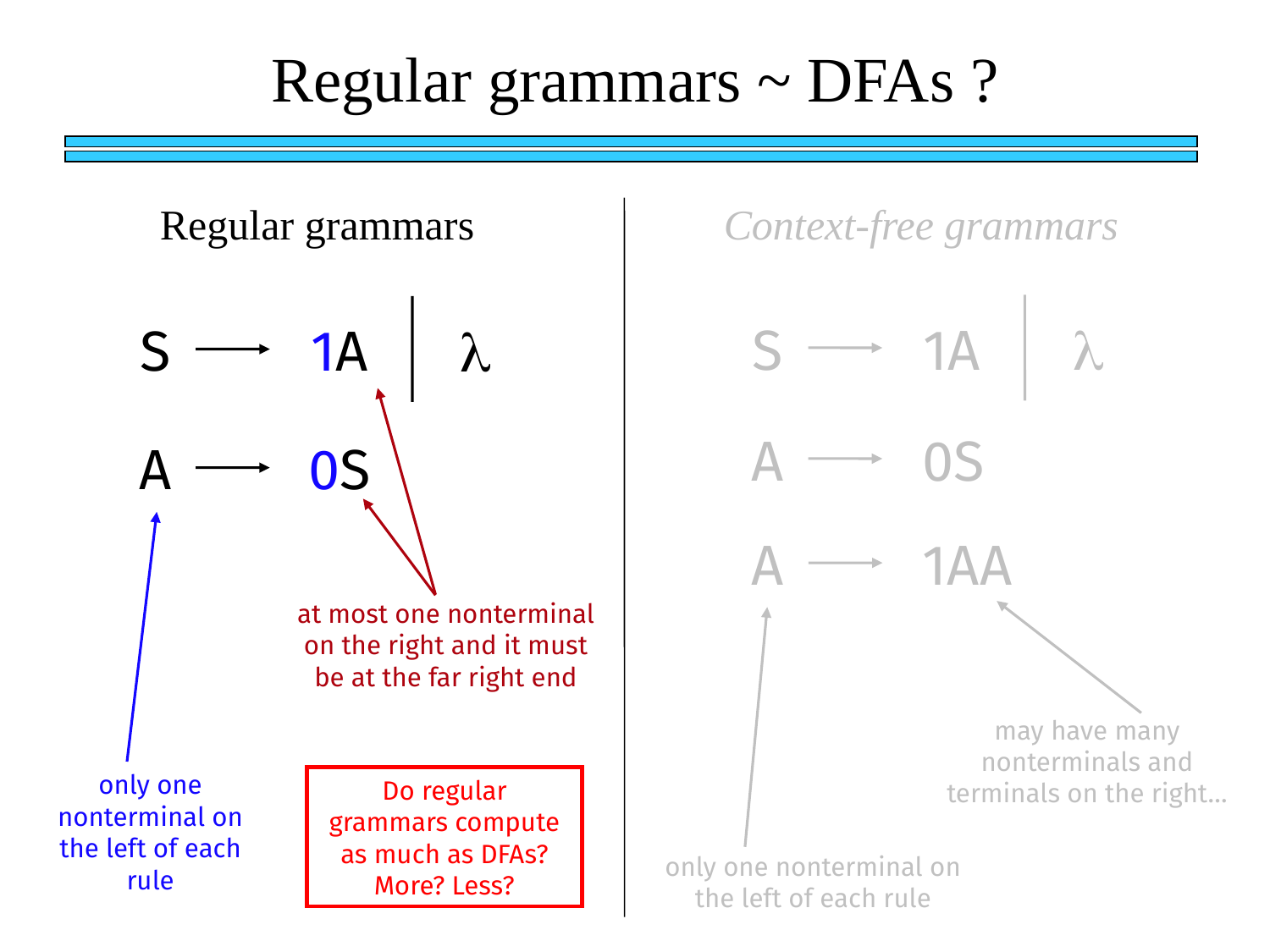

Regular grammars ~ DFAs ?

Regular grammars
Context-free grammars

S
1A
λ
S
1A
λ

A
0S
A
0S

A
1AA

at most one nonterminal on the right and it must be at the far right end

may have many nonterminals and terminals on the right…
only one nonterminal on the left of each rule
Do regular grammars compute as much as DFAs? More? Less?
only one nonterminal on the left of each rule